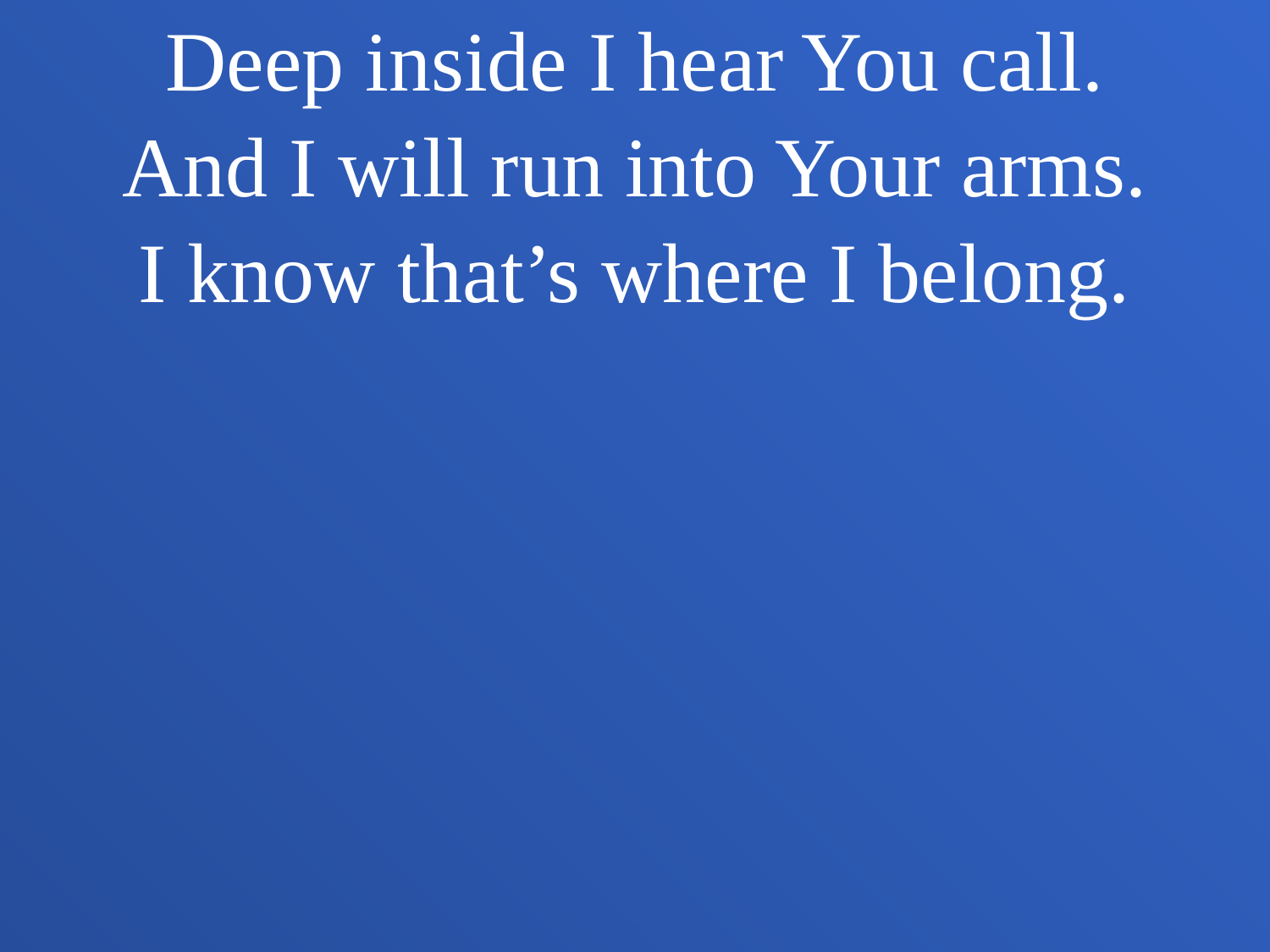

Deep inside I hear You call.
And I will run into Your arms.
I know that’s where I belong.